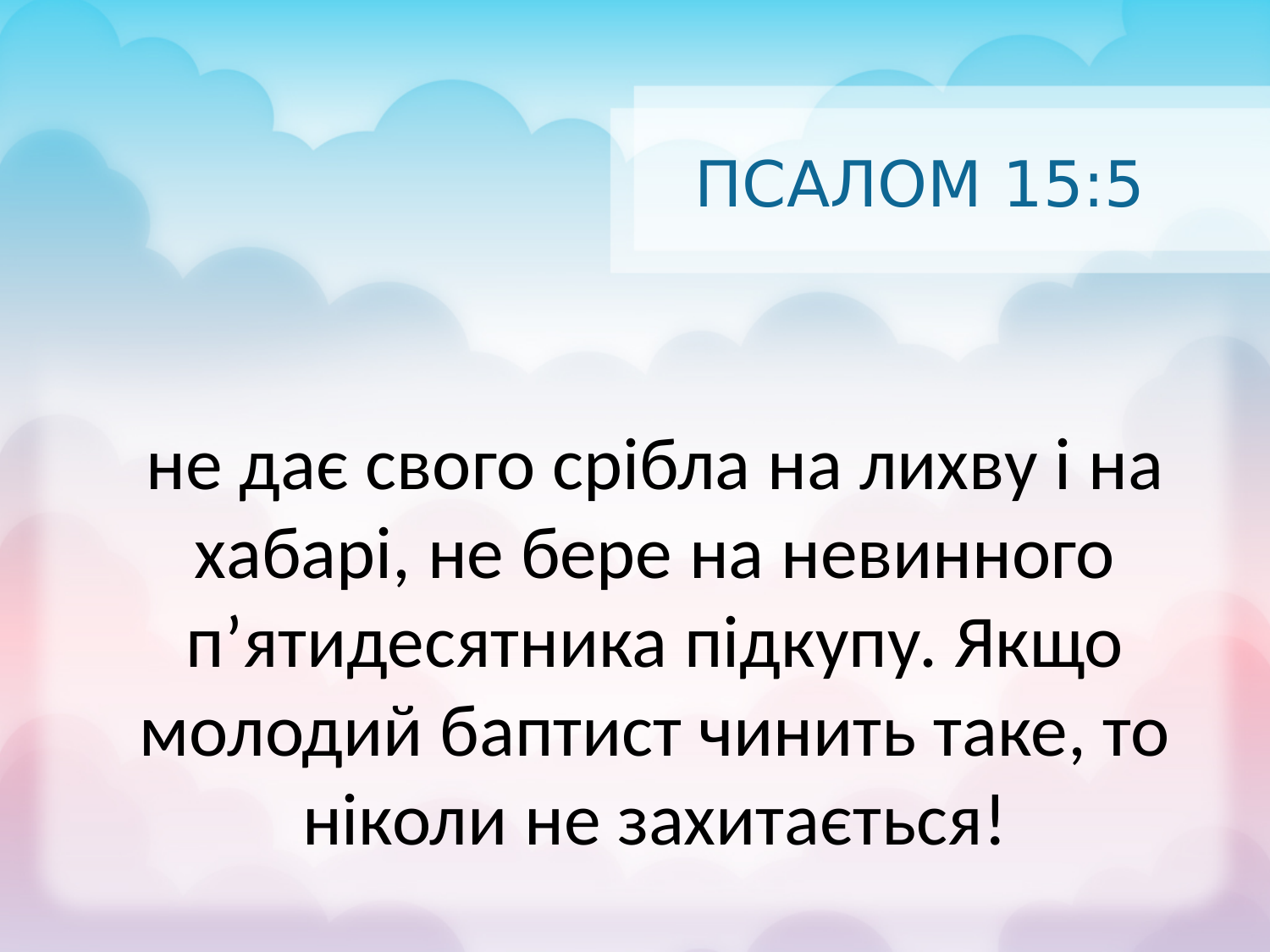

# ПСАЛОМ 15:5

не дає свого срібла на лихву і на хабарі, не бере на невинного п’ятидесятника підкупу. Якщо молодий баптист чинить таке, то ніколи не захитається!